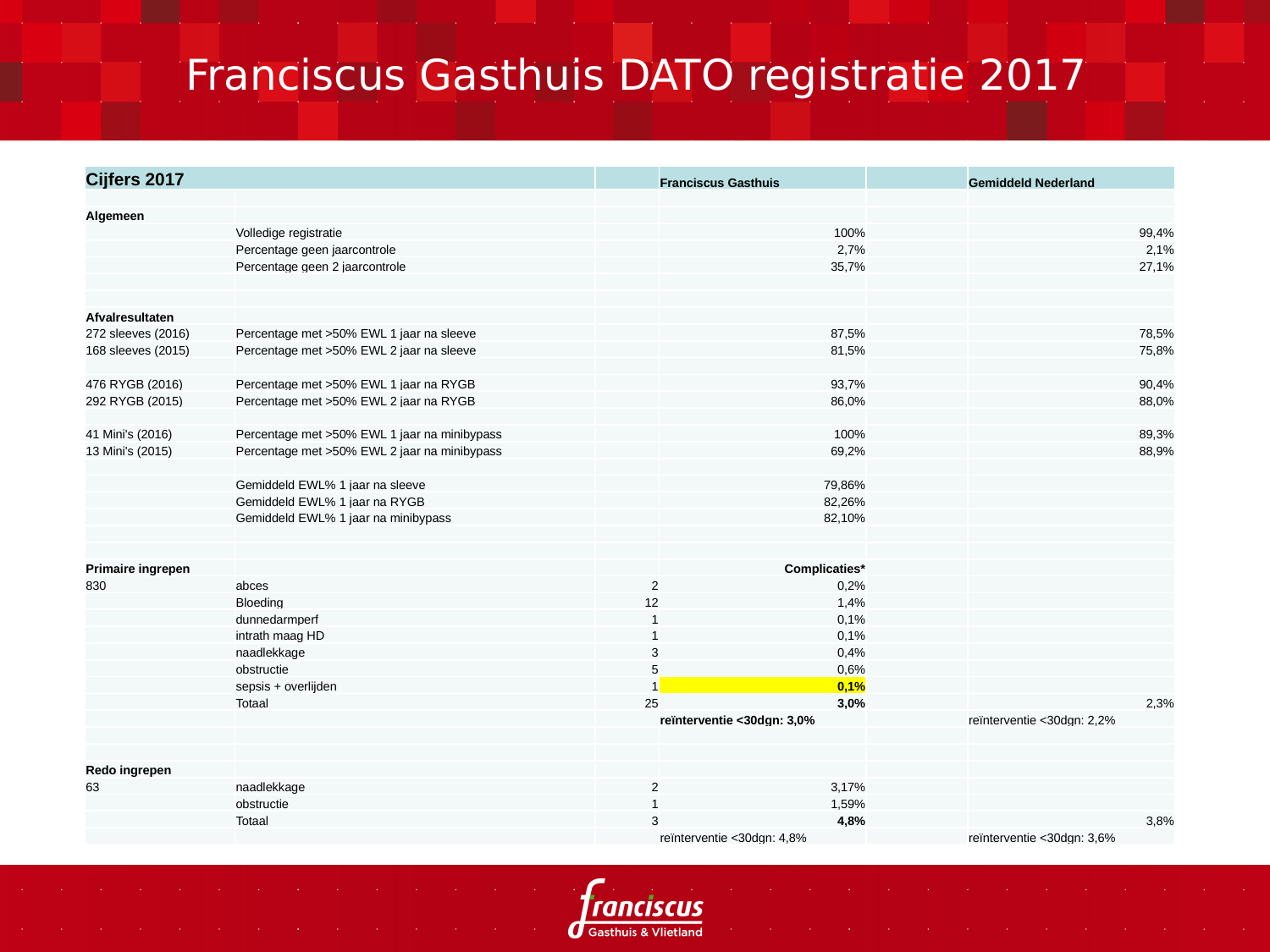

# Franciscus Gasthuis DATO registratie 2017
| Cijfers 2017 |  |  | Franciscus Gasthuis |  | Gemiddeld Nederland |
| --- | --- | --- | --- | --- | --- |
|  |  |  |  |  |  |
| Algemeen |  |  |  |  |  |
|  | Volledige registratie |  | 100% |  | 99,4% |
|  | Percentage geen jaarcontrole |  | 2,7% |  | 2,1% |
|  | Percentage geen 2 jaarcontrole |  | 35,7% |  | 27,1% |
|  |  |  |  |  |  |
|  |  |  |  |  |  |
| Afvalresultaten |  |  |  |  |  |
| 272 sleeves (2016) | Percentage met >50% EWL 1 jaar na sleeve |  | 87,5% |  | 78,5% |
| 168 sleeves (2015) | Percentage met >50% EWL 2 jaar na sleeve |  | 81,5% |  | 75,8% |
|  |  |  |  |  |  |
| 476 RYGB (2016) | Percentage met >50% EWL 1 jaar na RYGB |  | 93,7% |  | 90,4% |
| 292 RYGB (2015) | Percentage met >50% EWL 2 jaar na RYGB |  | 86,0% |  | 88,0% |
|  |  |  |  |  |  |
| 41 Mini's (2016) | Percentage met >50% EWL 1 jaar na minibypass |  | 100% |  | 89,3% |
| 13 Mini's (2015) | Percentage met >50% EWL 2 jaar na minibypass |  | 69,2% |  | 88,9% |
|  |  |  |  |  |  |
|  | Gemiddeld EWL% 1 jaar na sleeve |  | 79,86% |  |  |
|  | Gemiddeld EWL% 1 jaar na RYGB |  | 82,26% |  |  |
|  | Gemiddeld EWL% 1 jaar na minibypass |  | 82,10% |  |  |
|  |  |  |  |  |  |
|  |  |  |  |  |  |
| Primaire ingrepen |  |  | Complicaties\* |  |  |
| 830 | abces | 2 | 0,2% |  |  |
|  | Bloeding | 12 | 1,4% |  |  |
|  | dunnedarmperf | 1 | 0,1% |  |  |
|  | intrath maag HD | 1 | 0,1% |  |  |
|  | naadlekkage | 3 | 0,4% |  |  |
|  | obstructie | 5 | 0,6% |  |  |
|  | sepsis + overlijden | 1 | 0,1% |  |  |
|  | Totaal | 25 | 3,0% |  | 2,3% |
|  |  |  | reïnterventie <30dgn: 3,0% |  | reïnterventie <30dgn: 2,2% |
|  |  |  |  |  |  |
|  |  |  |  |  |  |
| Redo ingrepen |  |  |  |  |  |
| 63 | naadlekkage | 2 | 3,17% |  |  |
|  | obstructie | 1 | 1,59% |  |  |
|  | Totaal | 3 | 4,8% |  | 3,8% |
|  |  |  | reïnterventie <30dgn: 4,8% |  | reïnterventie <30dgn: 3,6% |